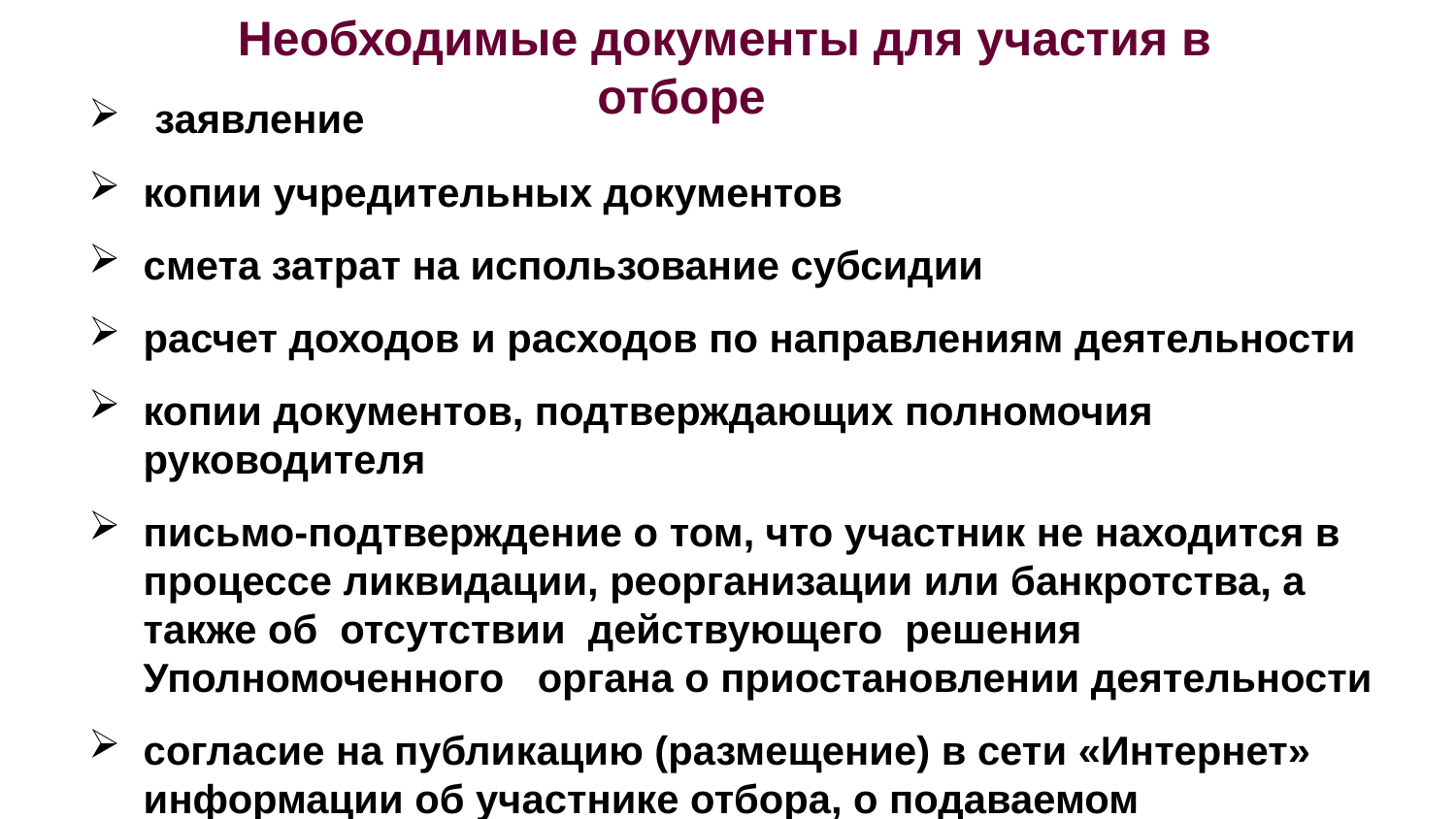

Необходимые документы для участия в отборе

 заявление
копии учредительных документов
смета затрат на использование субсидии
расчет доходов и расходов по направлениям деятельности
копии документов, подтверждающих полномочия руководителя
письмо-подтверждение о том, что участник не находится в процессе ликвидации, реорганизации или банкротства, а также об  отсутствии  действующего  решения   Уполномоченного   органа о приостановлении деятельности
согласие на публикацию (размещение) в сети «Интернет» информации об участнике отбора, о подаваемом участником отбора предложении (заявлении), иной информации об участнике отбора, связанной с соответствующим отбором